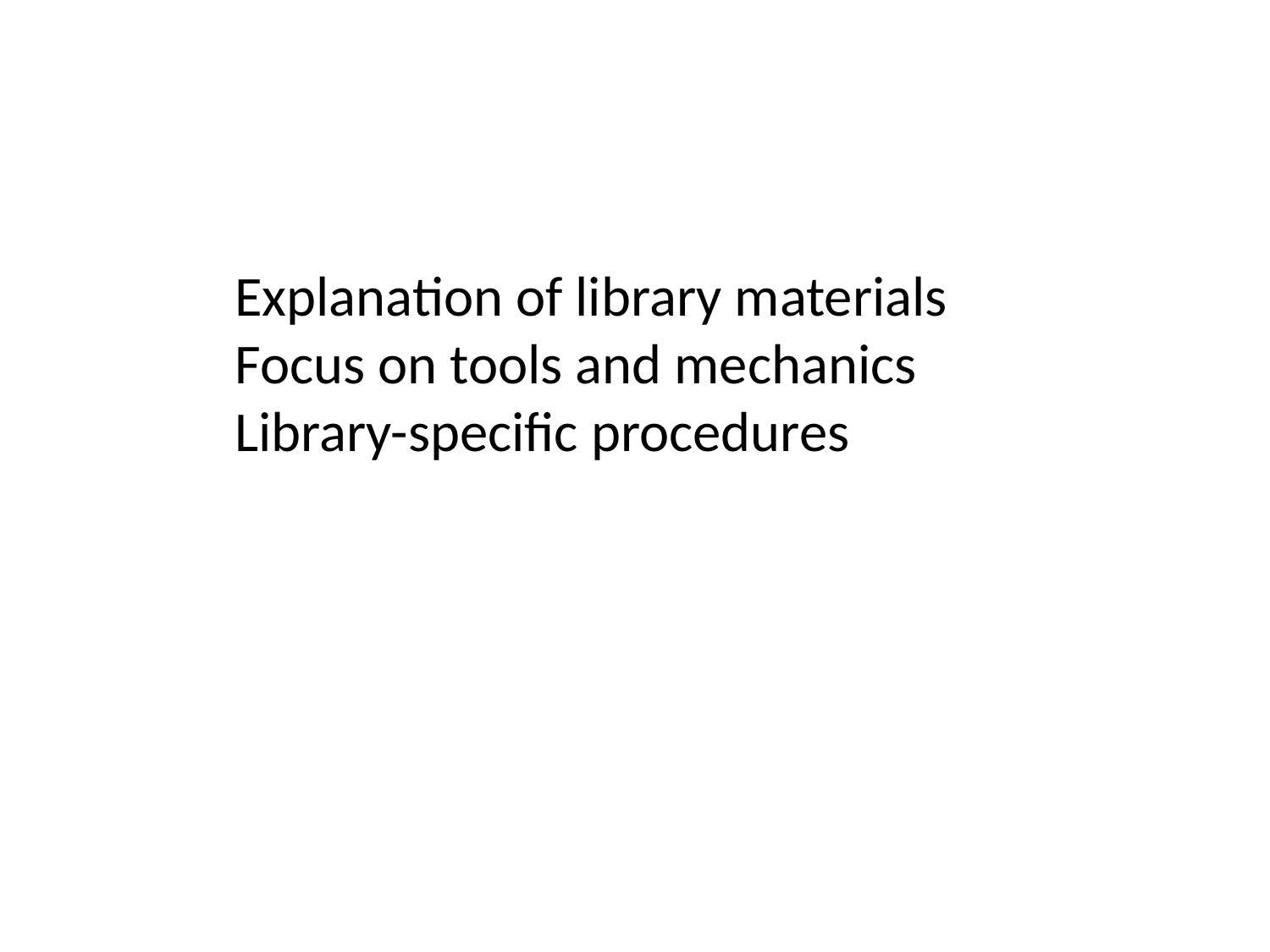

Explanation of library materials
Focus on tools and mechanics
Library-specific procedures